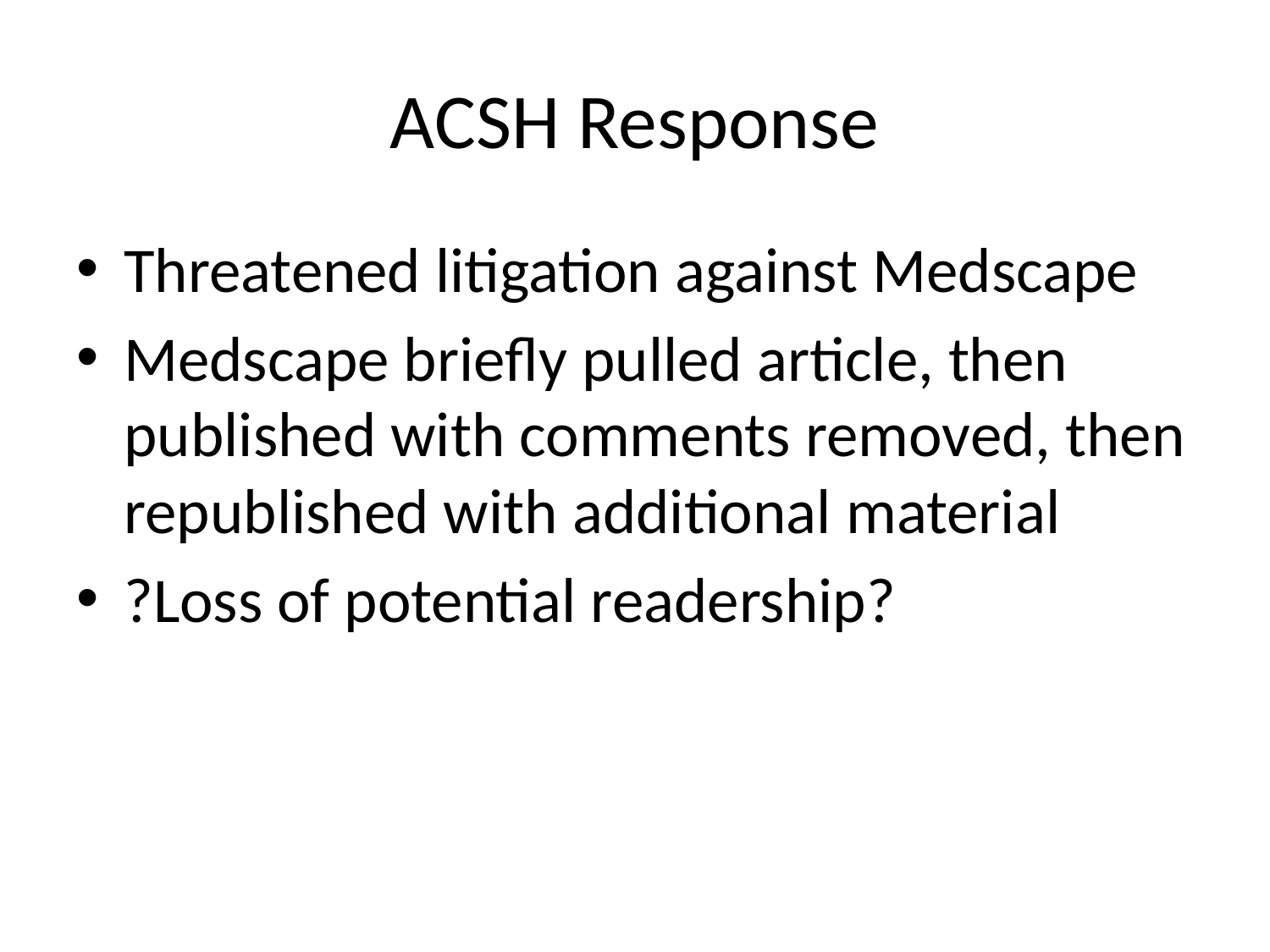

# ACSH Response
Threatened litigation against Medscape
Medscape briefly pulled article, then published with comments removed, then republished with additional material
?Loss of potential readership?